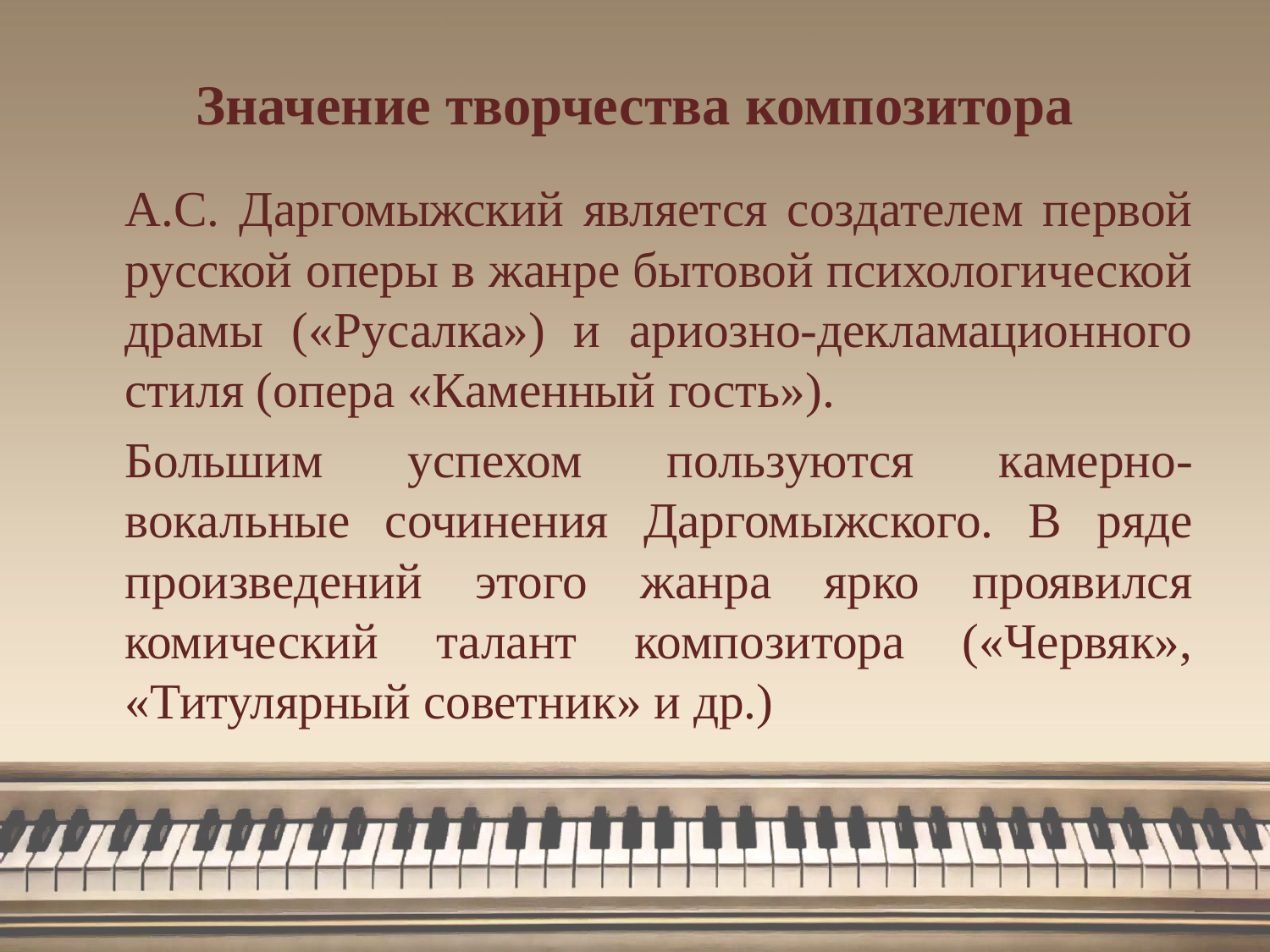

# Значение творчества композитора
	А.С. Даргомыжский является создателем первой русской оперы в жанре бытовой психологической драмы («Русалка») и ариозно-декламационного стиля (опера «Каменный гость»).
	Большим успехом пользуются камерно-вокальные сочинения Даргомыжского. В ряде произведений этого жанра ярко проявился комический талант композитора («Червяк», «Титулярный советник» и др.)